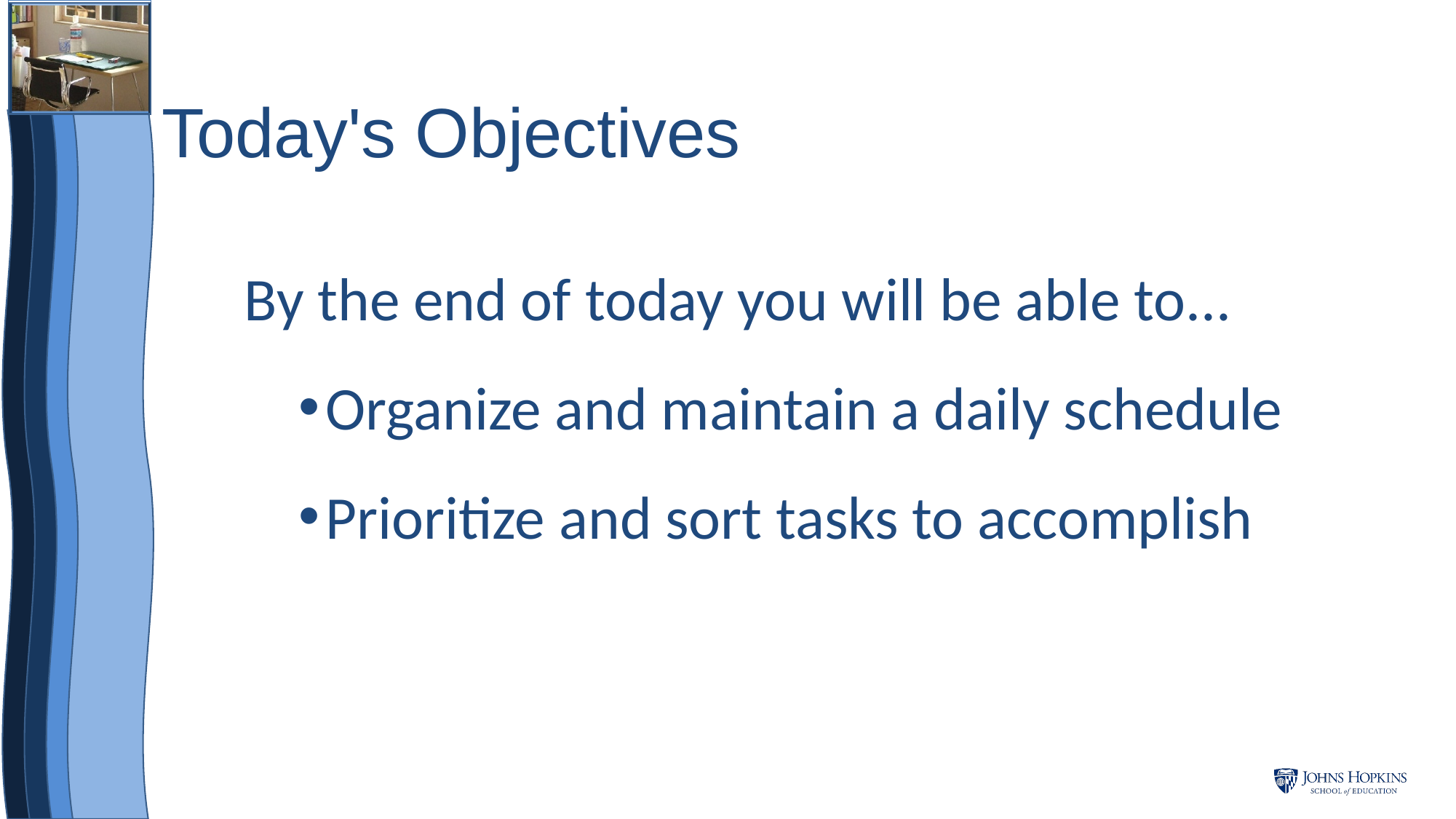

# Today's Objectives
By the end of today you will be able to...
Organize and maintain a daily schedule
Prioritize and sort tasks to accomplish